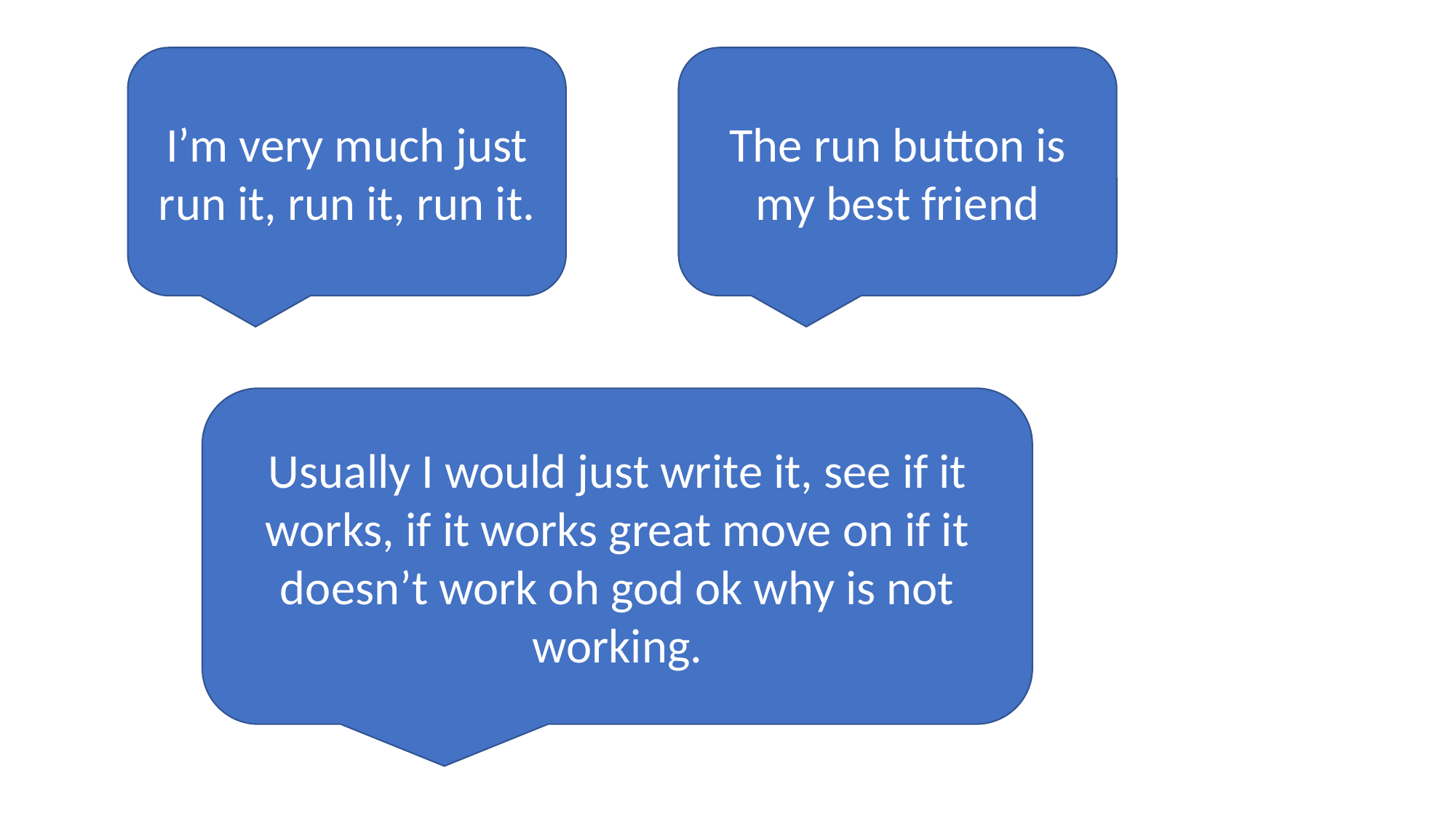

I’m very much just run it, run it, run it.
The run button is my best friend
#
Usually I would just write it, see if it works, if it works great move on if it doesn’t work oh god ok why is not working.